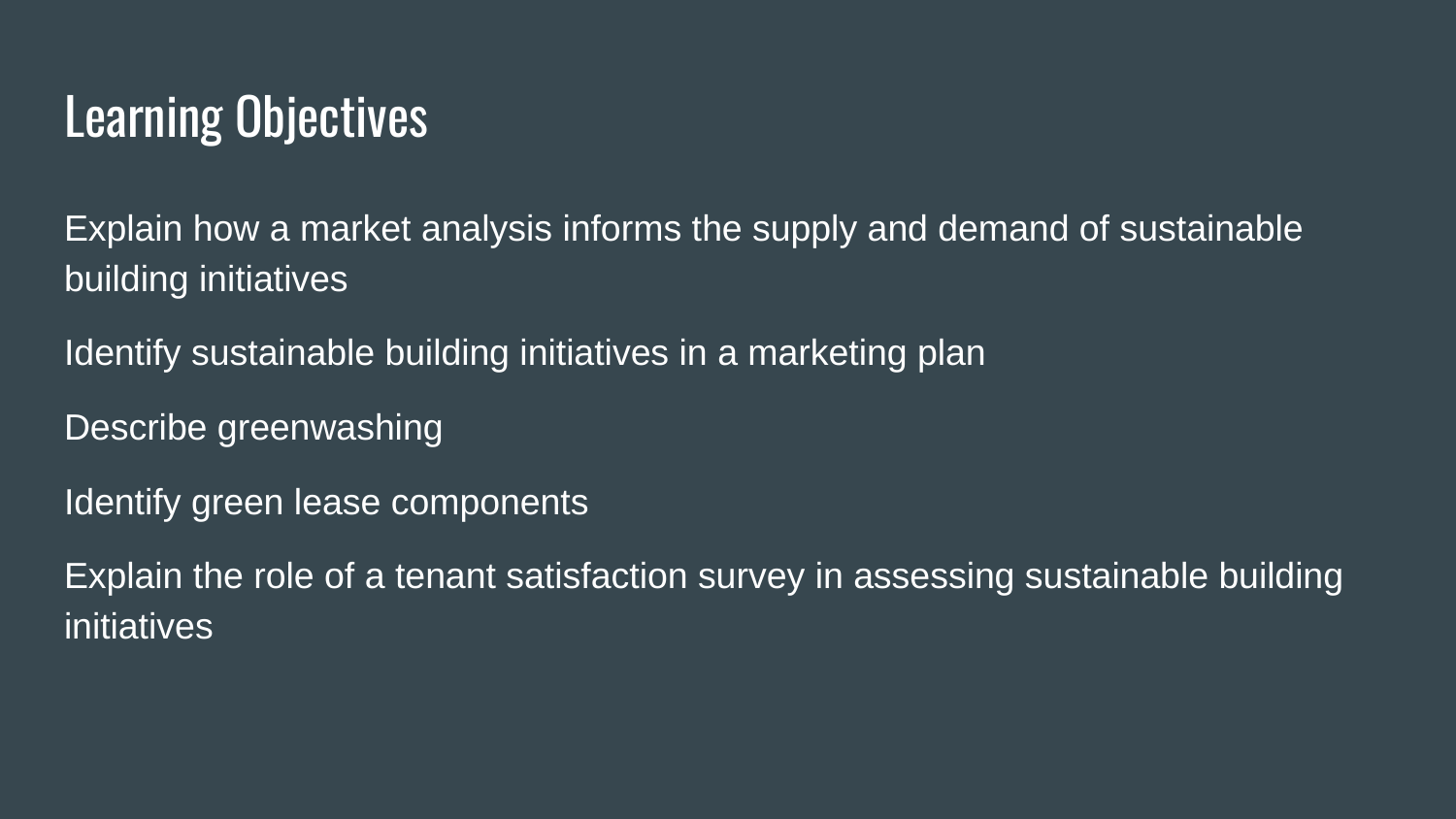

# Learning Objectives
Explain how a market analysis informs the supply and demand of sustainable building initiatives
Identify sustainable building initiatives in a marketing plan
Describe greenwashing
Identify green lease components
Explain the role of a tenant satisfaction survey in assessing sustainable building initiatives